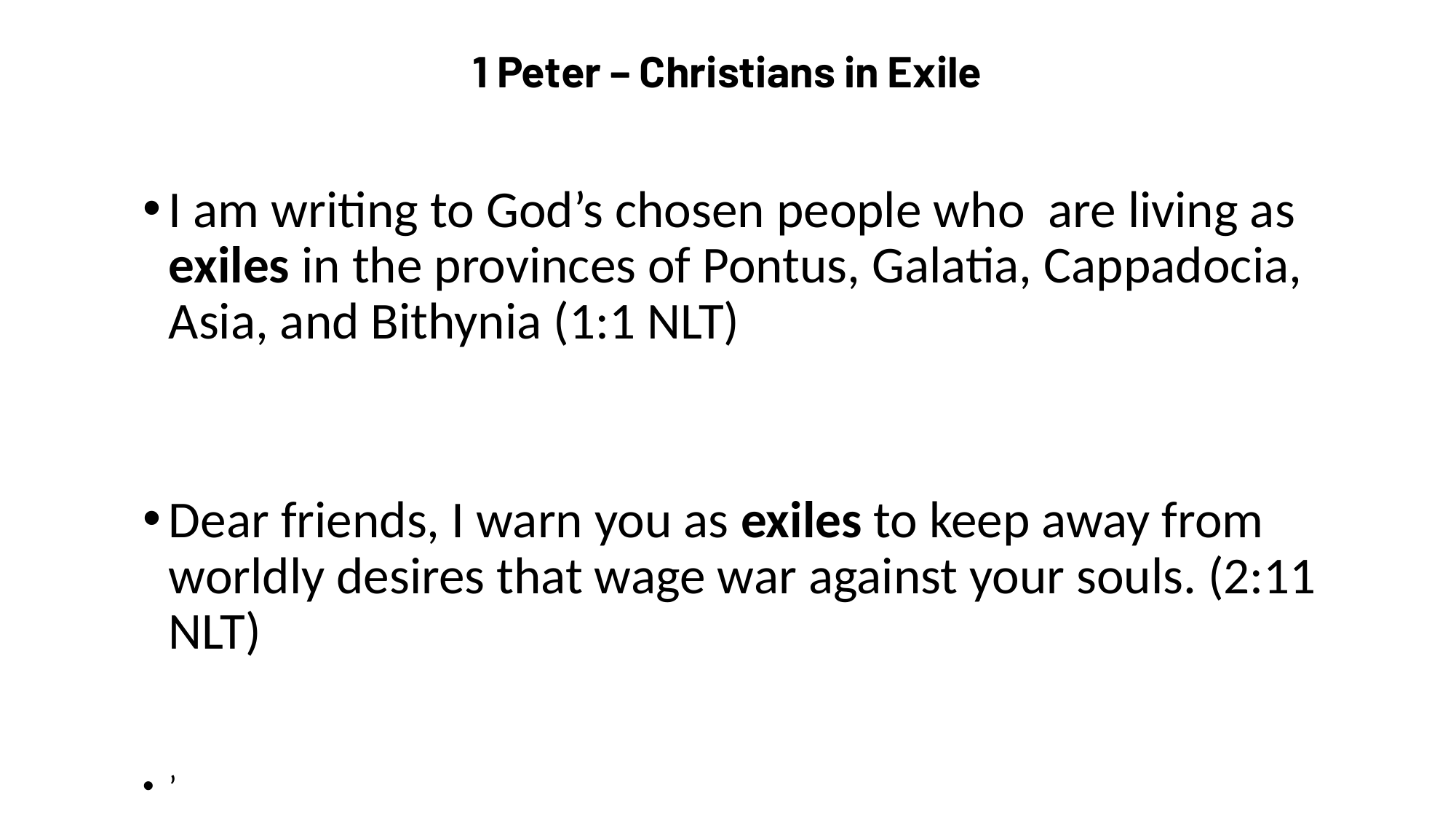

# 1 Peter – Christians in Exile
I am writing to God’s chosen people who  are living as exiles in the provinces of Pontus, Galatia, Cappadocia, Asia, and Bithynia (1:1 NLT)

Dear friends, I warn you as exiles to keep away from worldly desires that wage war against your souls. (2:11 NLT)

’